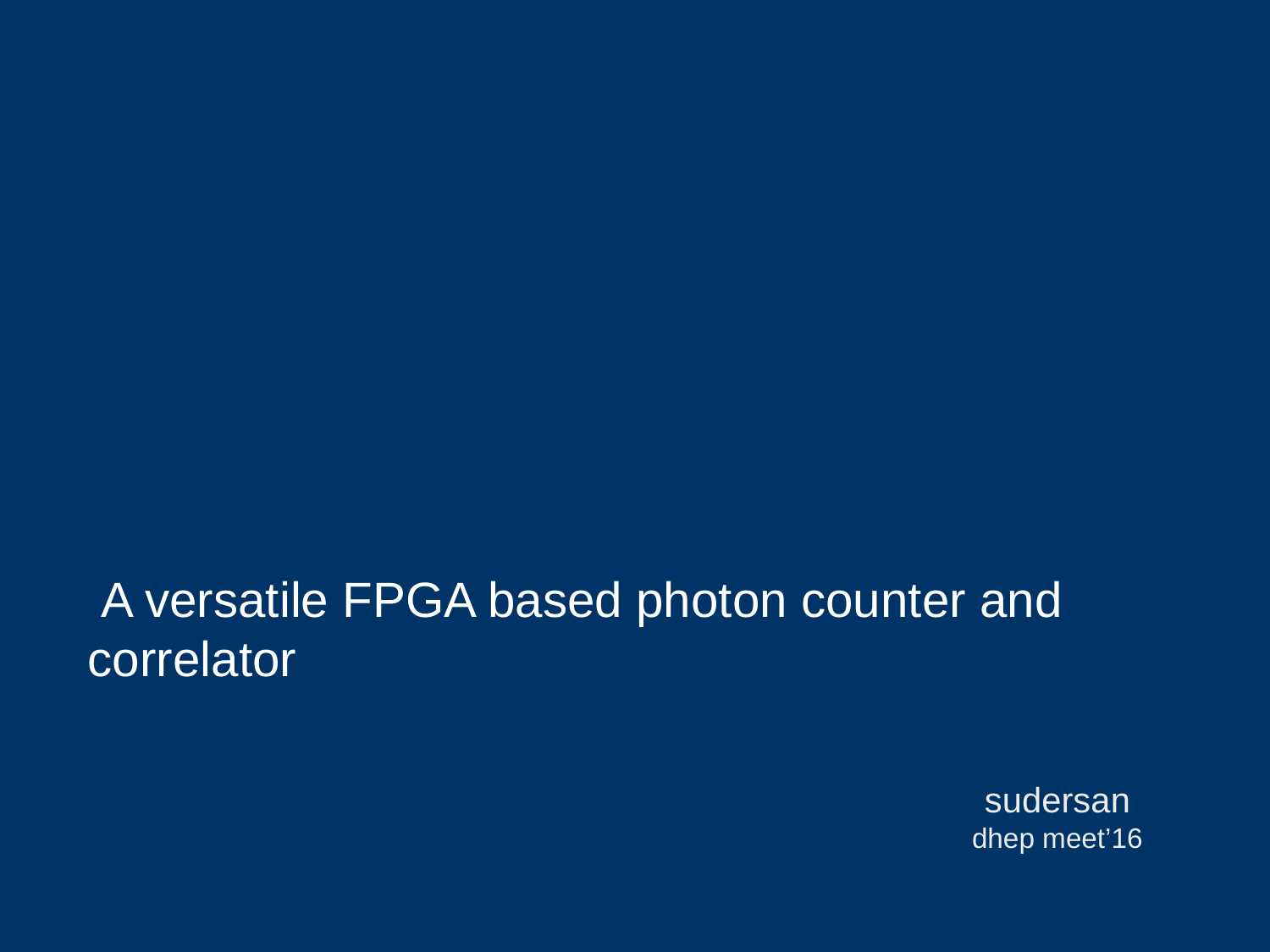

A versatile FPGA based photon counter and correlator
sudersan
dhep meet’16